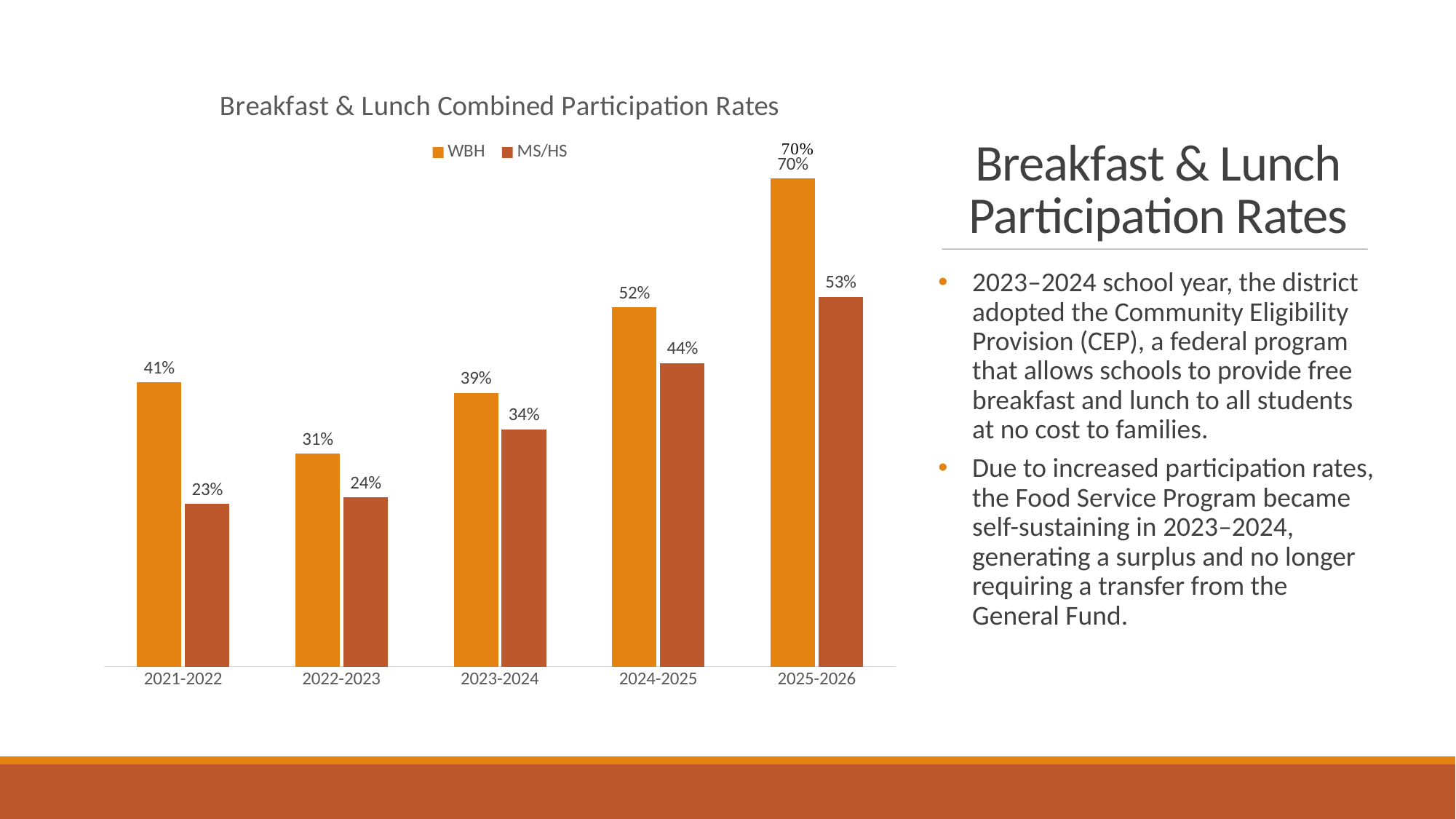

### Chart: Breakfast & Lunch Combined Participation Rates

| Category | WBH  | MS/HS |
|---|---|---|
| 2021-2022 | 0.4075788367148661 | 0.23317978662053057 |
| 2022-2023 | 0.30513804992820925 | 0.24249177613129436 |
| 2023-2024 | 0.3922647898845637 | 0.34021047563762347 |
| 2024-2025 | 0.515 | 0.435 |
| 2025-2026 | 0.7049651975660944 | 0.5305537834485203 |
# Breakfast & Lunch Participation Rates
2023–2024 school year, the district adopted the Community Eligibility Provision (CEP), a federal program that allows schools to provide free breakfast and lunch to all students at no cost to families.
Due to increased participation rates, the Food Service Program became self-sustaining in 2023–2024, generating a surplus and no longer requiring a transfer from the General Fund.